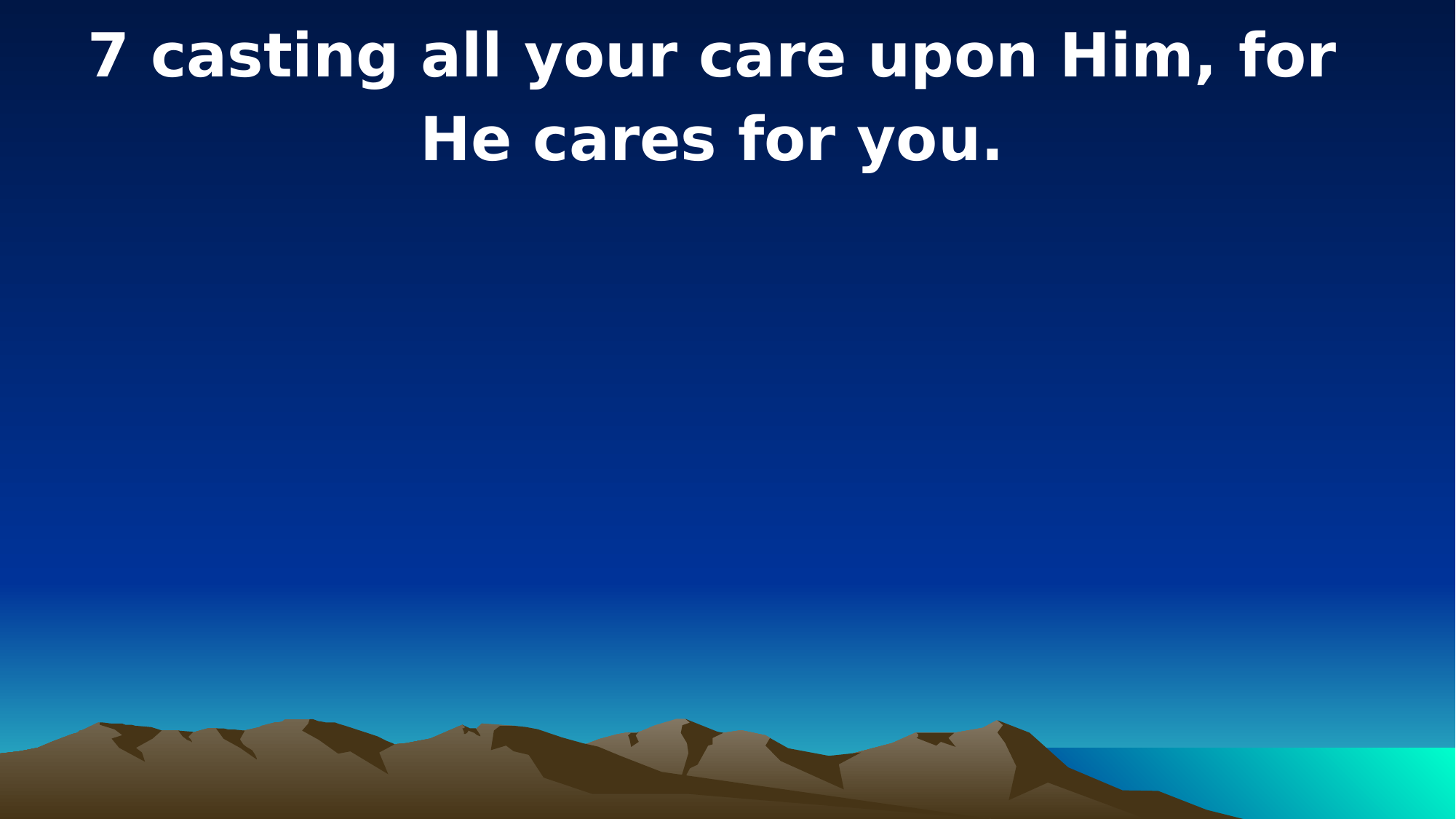

7 casting all your care upon Him, for
He cares for you.